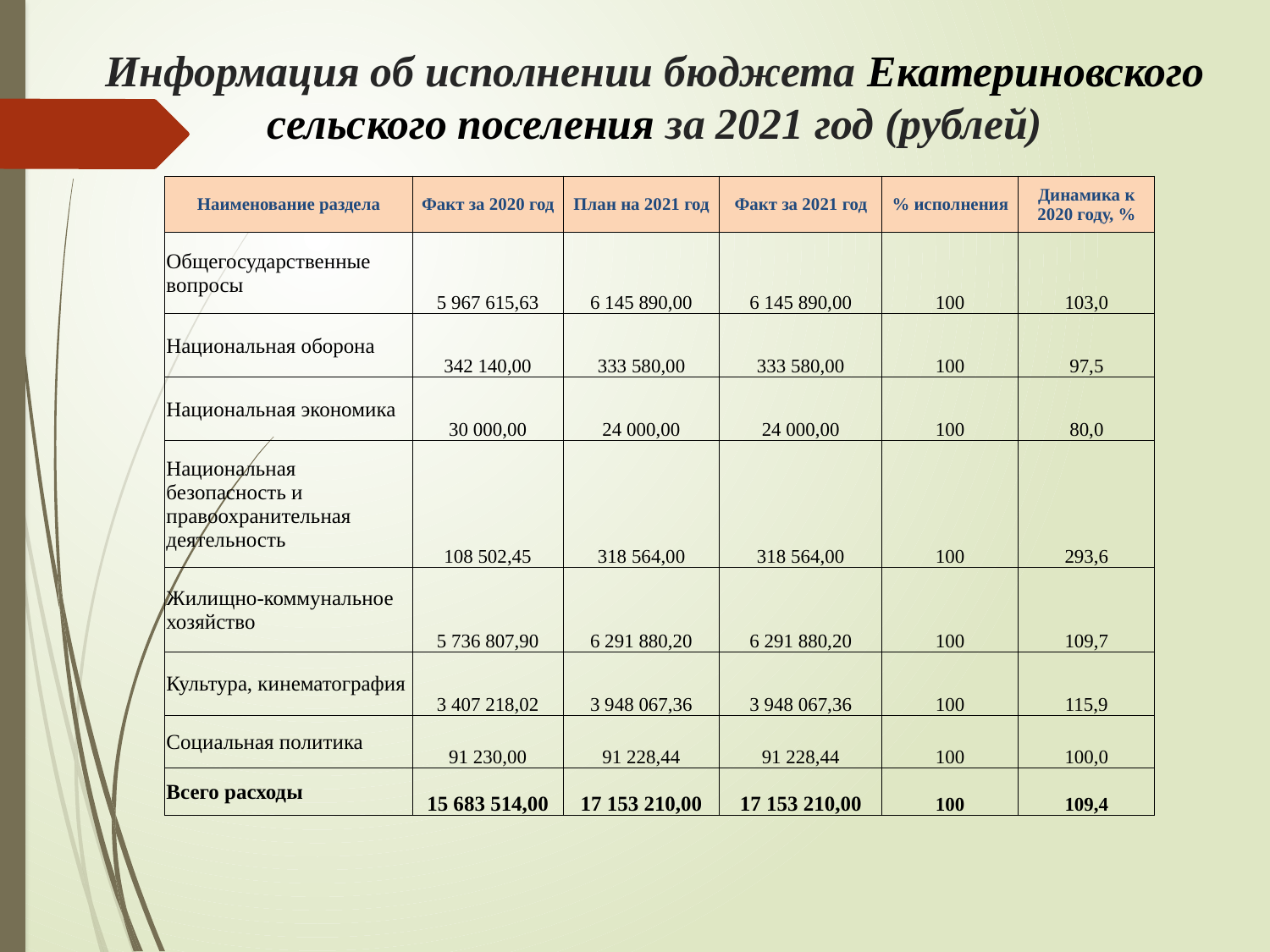

# Информация об исполнении бюджета Екатериновского сельского поселения за 2021 год (рублей)
| Наименование раздела | Факт за 2020 год | План на 2021 год | Факт за 2021 год | % исполнения | Динамика к 2020 году, % |
| --- | --- | --- | --- | --- | --- |
| Общегосударственные вопросы | 5 967 615,63 | 6 145 890,00 | 6 145 890,00 | 100 | 103,0 |
| Национальная оборона | 342 140,00 | 333 580,00 | 333 580,00 | 100 | 97,5 |
| Национальная экономика | 30 000,00 | 24 000,00 | 24 000,00 | 100 | 80,0 |
| Национальная безопасность и правоохранительная деятельность | 108 502,45 | 318 564,00 | 318 564,00 | 100 | 293,6 |
| Жилищно-коммунальное хозяйство | 5 736 807,90 | 6 291 880,20 | 6 291 880,20 | 100 | 109,7 |
| Культура, кинематография | 3 407 218,02 | 3 948 067,36 | 3 948 067,36 | 100 | 115,9 |
| Социальная политика | 91 230,00 | 91 228,44 | 91 228,44 | 100 | 100,0 |
| Всего расходы | 15 683 514,00 | 17 153 210,00 | 17 153 210,00 | 100 | 109,4 |